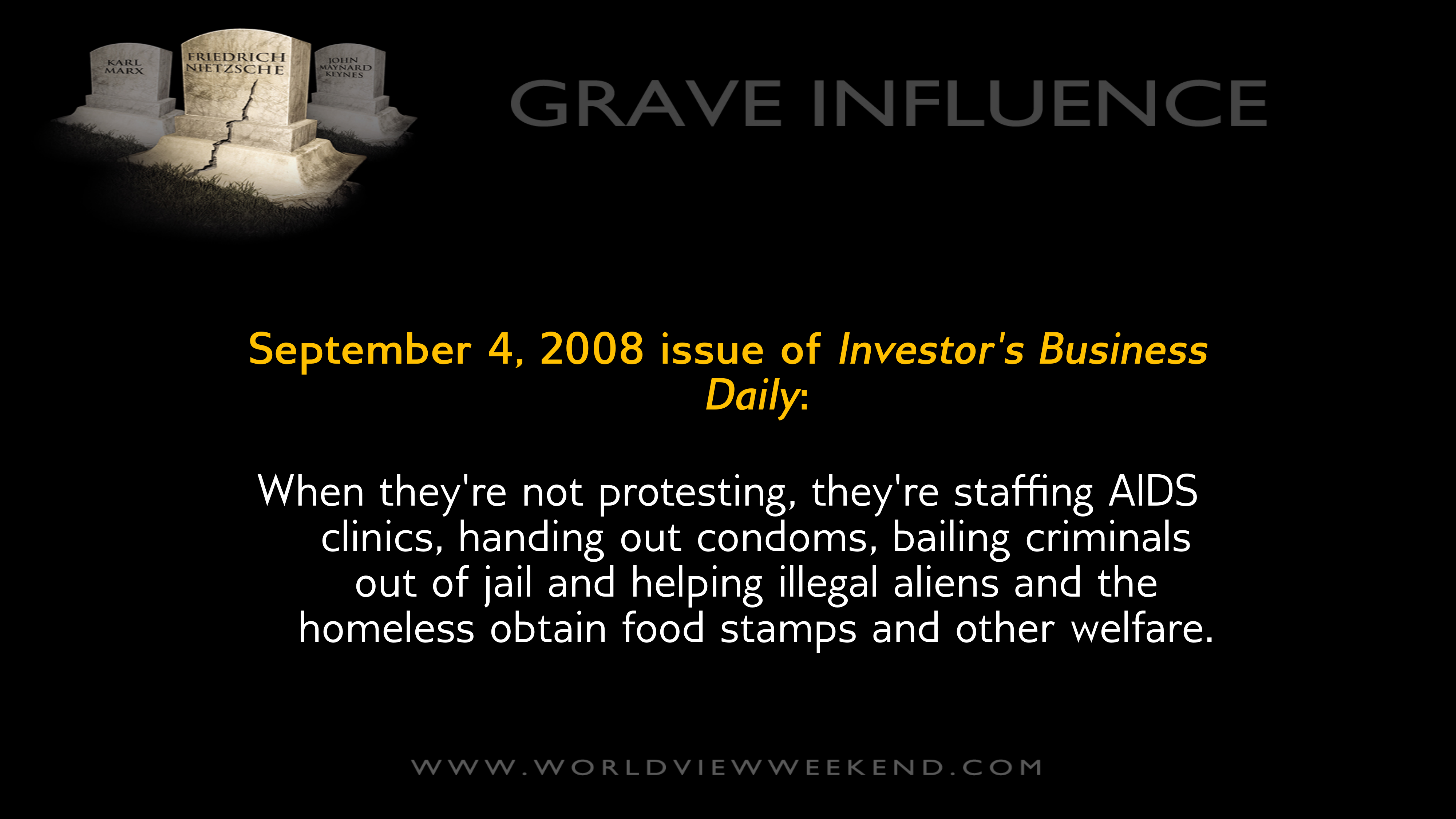

September 4, 2008 issue of Investor's Business Daily:
When they're not protesting, they're staffing AIDS clinics, handing out condoms, bailing criminals out of jail and helping illegal aliens and the homeless obtain food stamps and other welfare.